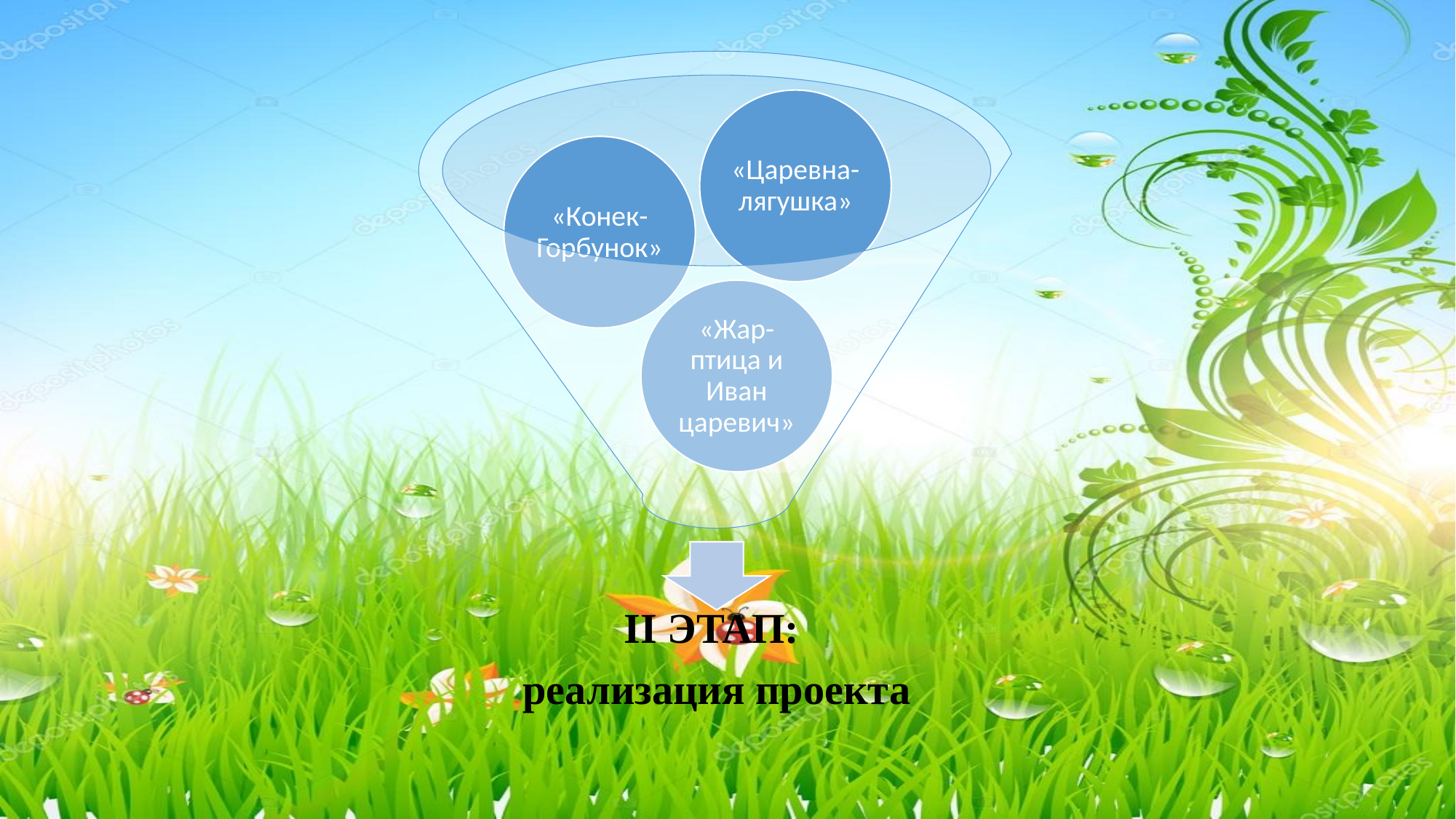

II ЭТАП:
реализация проекта
«Жар-птица и Иван царевич»
«Конек-Горбунок»
«Царевна-лягушка»